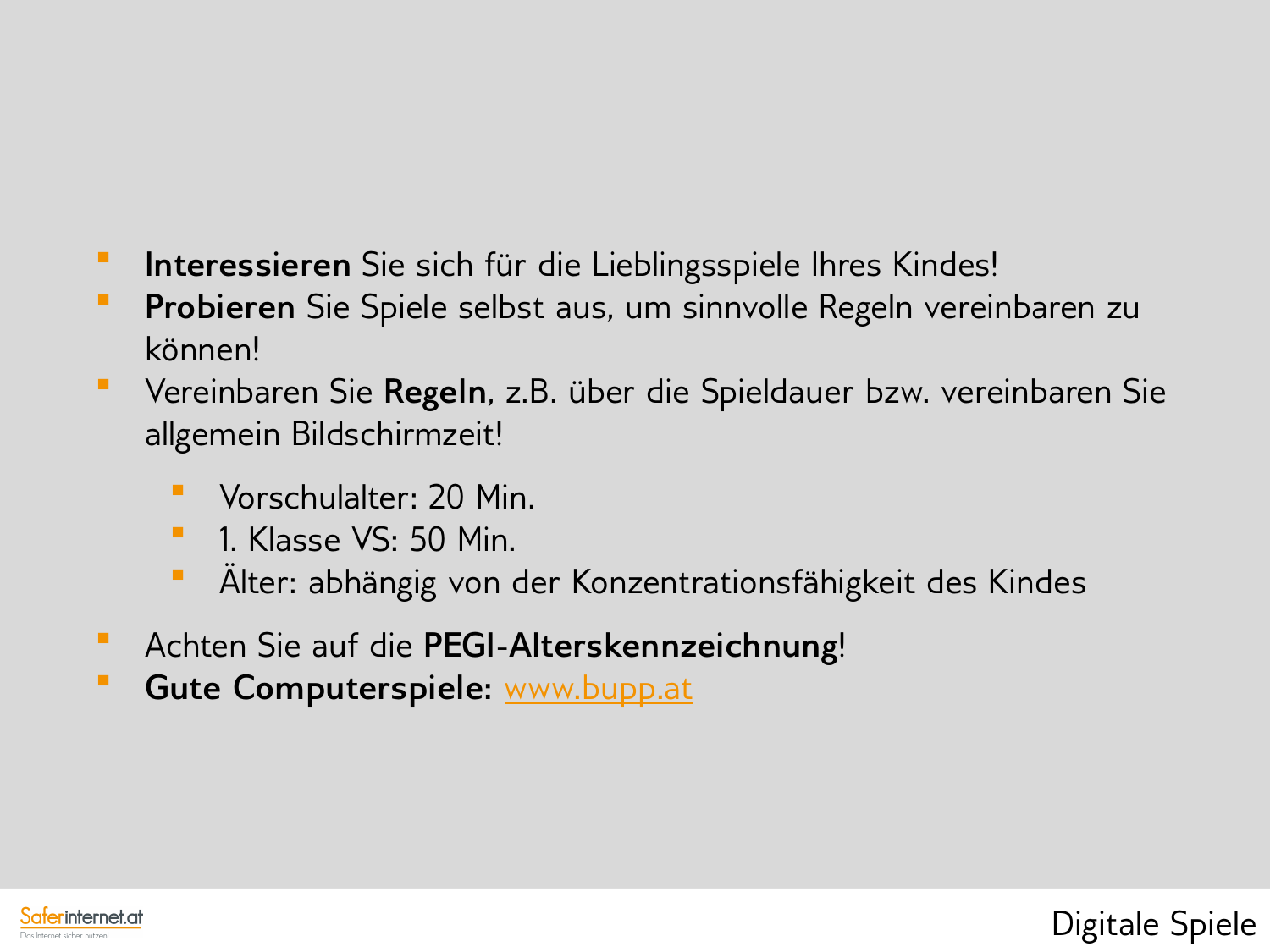

Interessieren Sie sich für die Lieblingsspiele Ihres Kindes!
Probieren Sie Spiele selbst aus, um sinnvolle Regeln vereinbaren zu können!
Vereinbaren Sie Regeln, z.B. über die Spieldauer bzw. vereinbaren Sie allgemein Bildschirmzeit!
Vorschulalter: 20 Min.
1. Klasse VS: 50 Min.
Älter: abhängig von der Konzentrationsfähigkeit des Kindes
Achten Sie auf die PEGI-Alterskennzeichnung!
Gute Computerspiele: www.bupp.at
Digitale Spiele